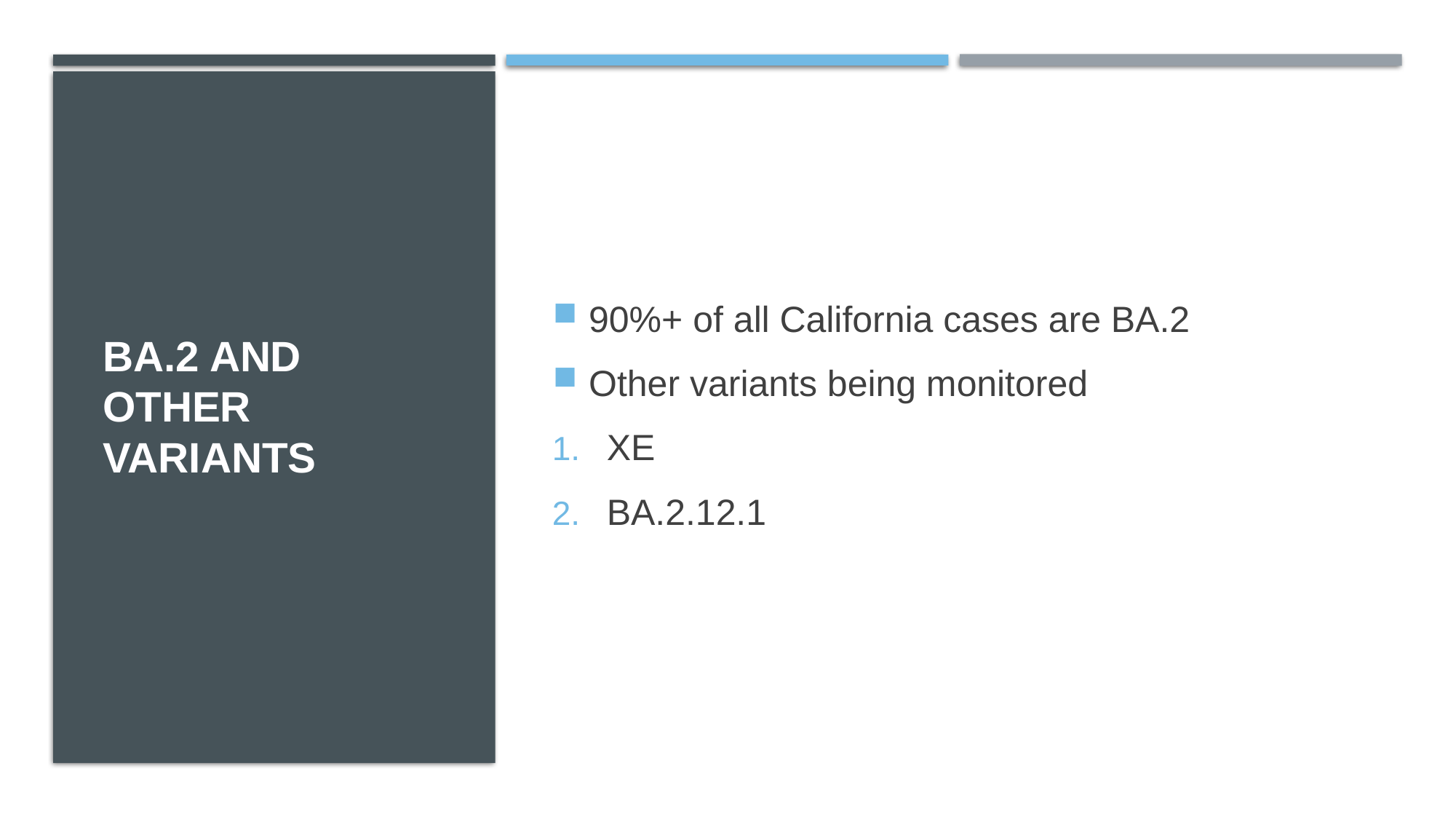

# BA.2 and other Variants
90%+ of all California cases are BA.2
Other variants being monitored
XE
BA.2.12.1